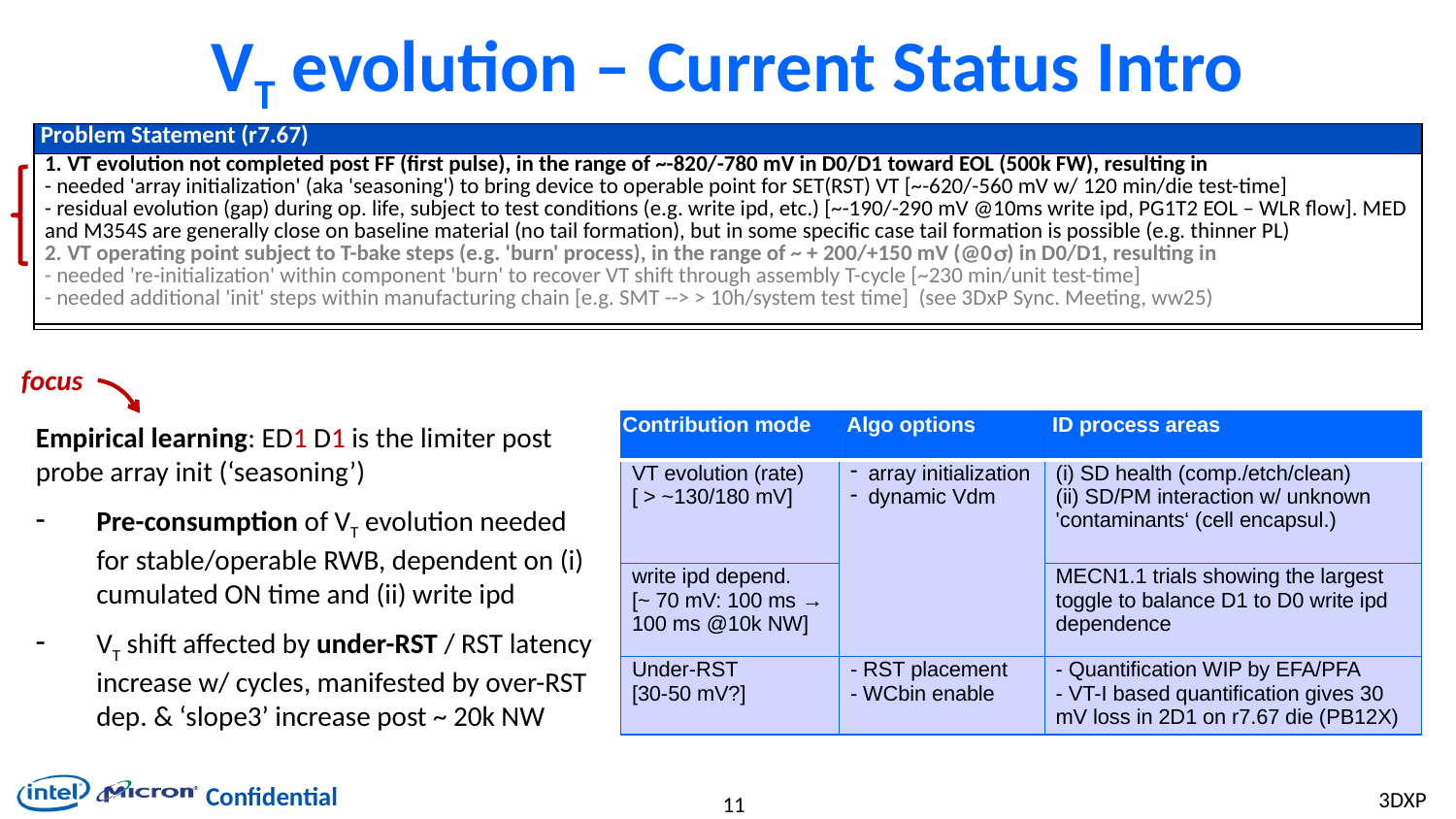

# VT evolution – Current Status Intro
| Problem Statement (r7.67) |
| --- |
| 1. VT evolution not completed post FF (first pulse), in the range of ~-820/-780 mV in D0/D1 toward EOL (500k FW), resulting in - needed 'array initialization' (aka 'seasoning') to bring device to operable point for SET(RST) VT [~-620/-560 mV w/ 120 min/die test-time] - residual evolution (gap) during op. life, subject to test conditions (e.g. write ipd, etc.) [~-190/-290 mV @10ms write ipd, PG1T2 EOL – WLR flow]. MED and M354S are generally close on baseline material (no tail formation), but in some specific case tail formation is possible (e.g. thinner PL) 2. VT operating point subject to T-bake steps (e.g. 'burn' process), in the range of ~ + 200/+150 mV (@0σ) in D0/D1, resulting in - needed 're-initialization' within component 'burn' to recover VT shift through assembly T-cycle [~230 min/unit test-time] - needed additional 'init' steps within manufacturing chain [e.g. SMT --> > 10h/system test time] (see 3DxP Sync. Meeting, ww25) |
|  |

focus

Empirical learning: ED1 D1 is the limiter post probe array init (‘seasoning’)
Pre-consumption of VT evolution needed for stable/operable RWB, dependent on (i) cumulated ON time and (ii) write ipd
VT shift affected by under-RST / RST latency increase w/ cycles, manifested by over-RST dep. & ‘slope3’ increase post ~ 20k NW
| Contribution mode | Algo options | ID process areas |
| --- | --- | --- |
| VT evolution (rate) [ > ~130/180 mV] | array initialization dynamic Vdm | (i) SD health (comp./etch/clean) (ii) SD/PM interaction w/ unknown 'contaminants‘ (cell encapsul.) |
| write ipd depend. [~ 70 mV: 100 ms → 100 ms @10k NW] |  | MECN1.1 trials showing the largest toggle to balance D1 to D0 write ipd dependence |
| Under-RST [30-50 mV?] | - RST placement - WCbin enable | - Quantification WIP by EFA/PFA - VT-I based quantification gives 30 mV loss in 2D1 on r7.67 die (PB12X) |